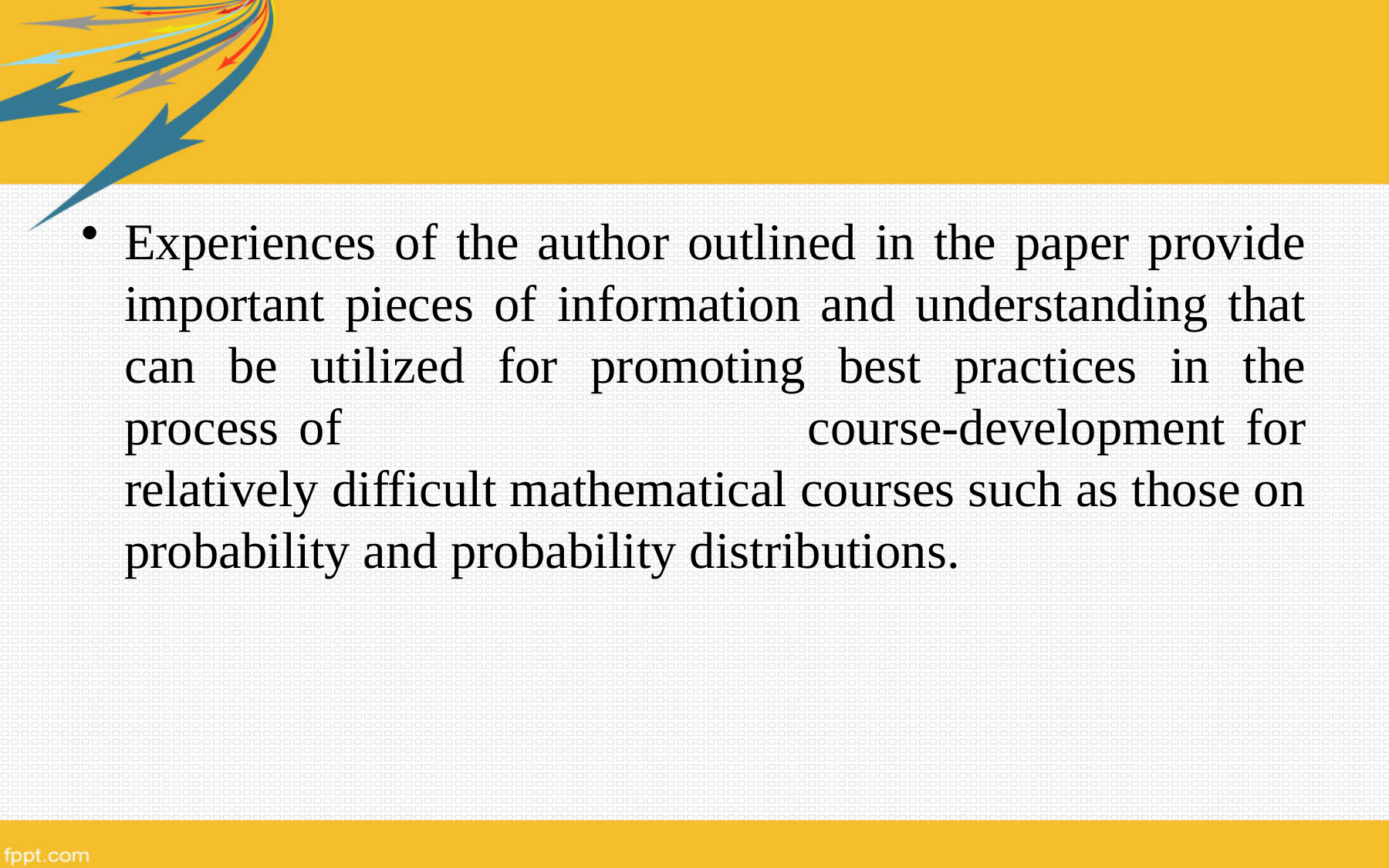

Experiences of the author outlined in the paper provide important pieces of information and understanding that can be utilized for promoting best practices in the process of                       course-development for relatively difficult mathematical courses such as those on probability and probability distributions.